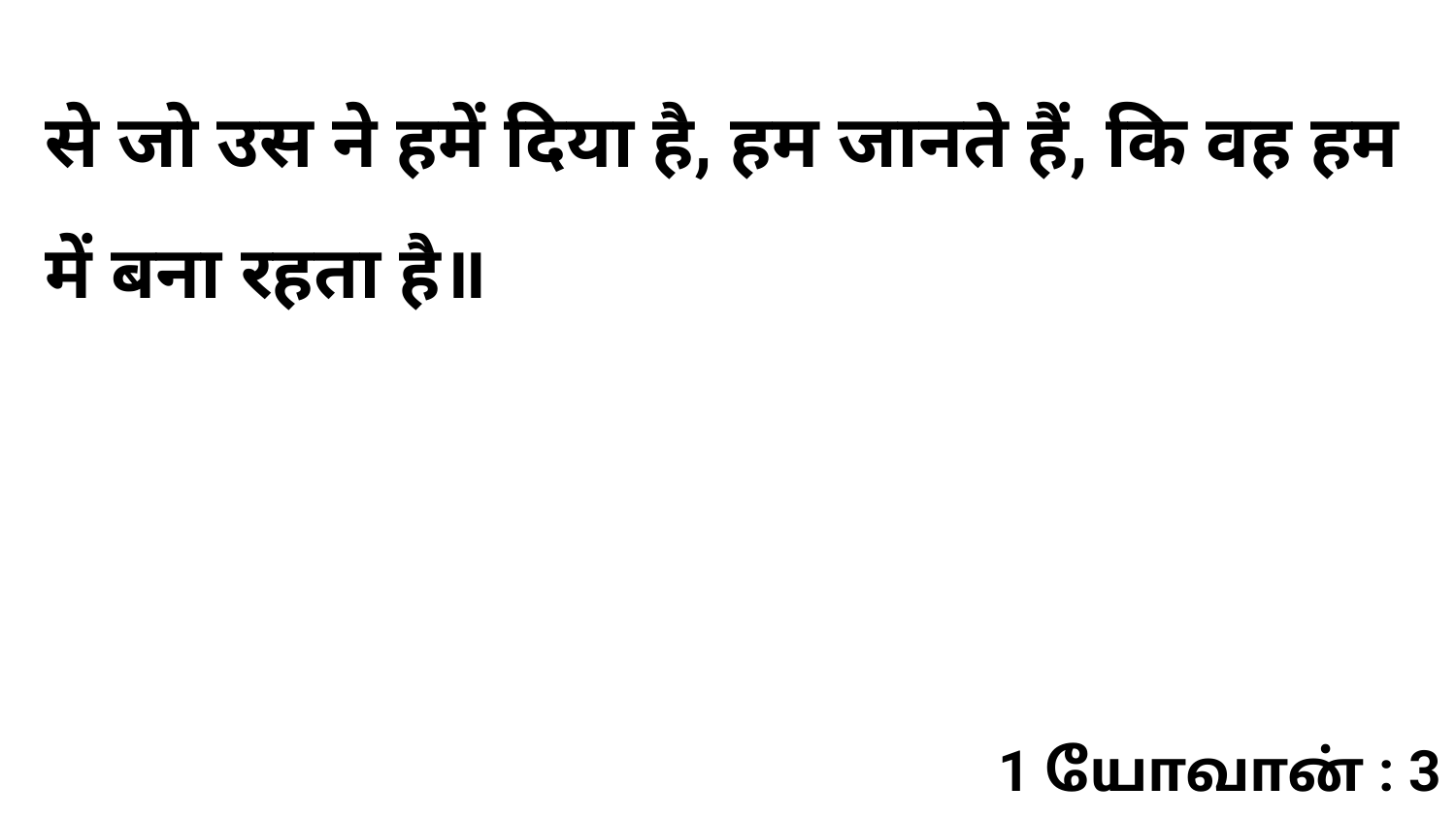

से जो उस ने हमें दिया है, हम जानते हैं, कि वह हम में बना रहता है॥
1 யோவான் : 3